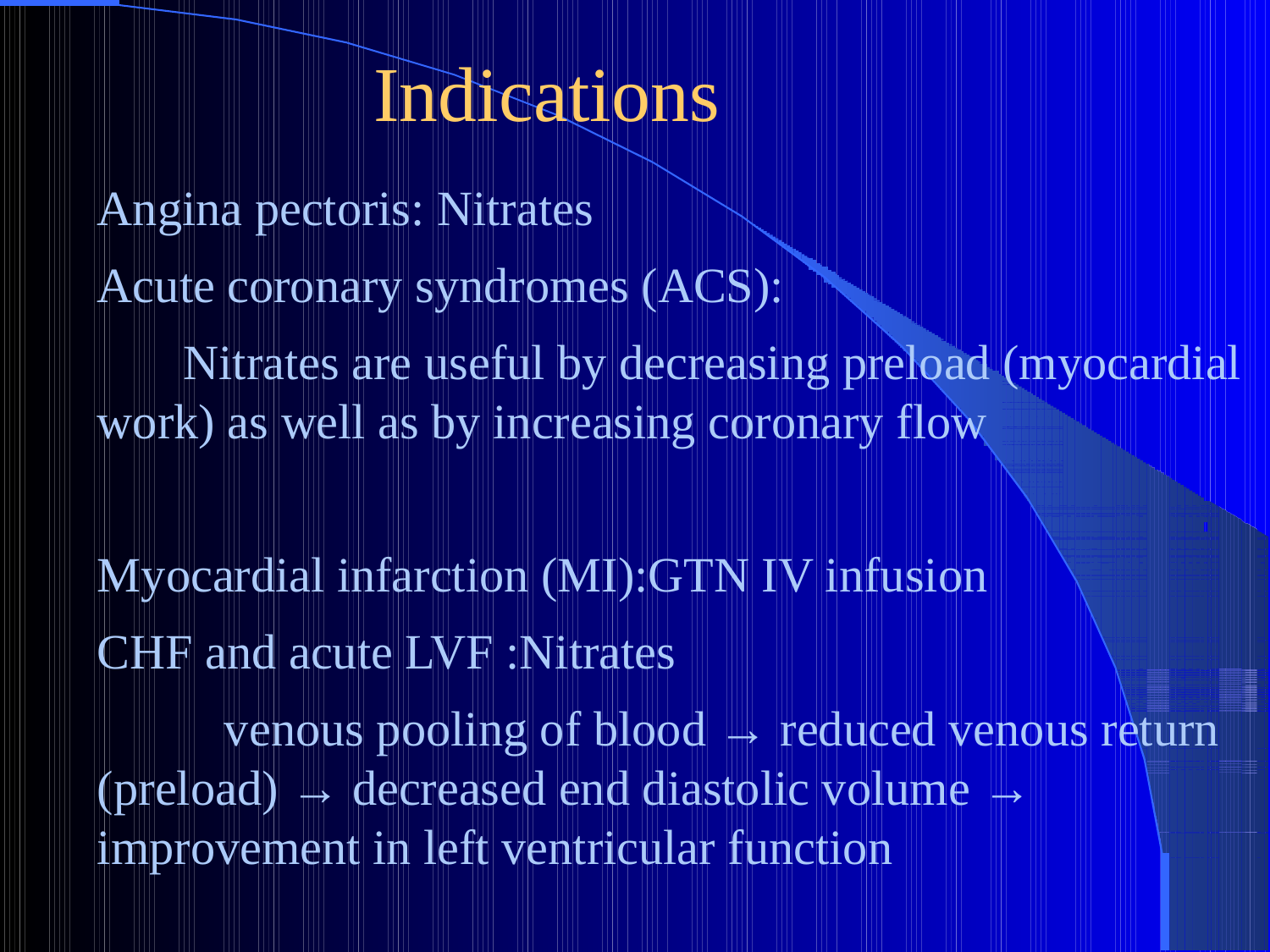

# Indications

Angina pectoris: Nitrates
Acute coronary syndromes (ACS):
	Nitrates are useful by decreasing preload (myocardial work) as well as by increasing coronary flow

Myocardial infarction (MI):GTN IV infusion
CHF and acute LVF :Nitrates
			venous pooling of blood → reduced venous return (preload) → decreased end diastolic volume → improvement in left ventricular function